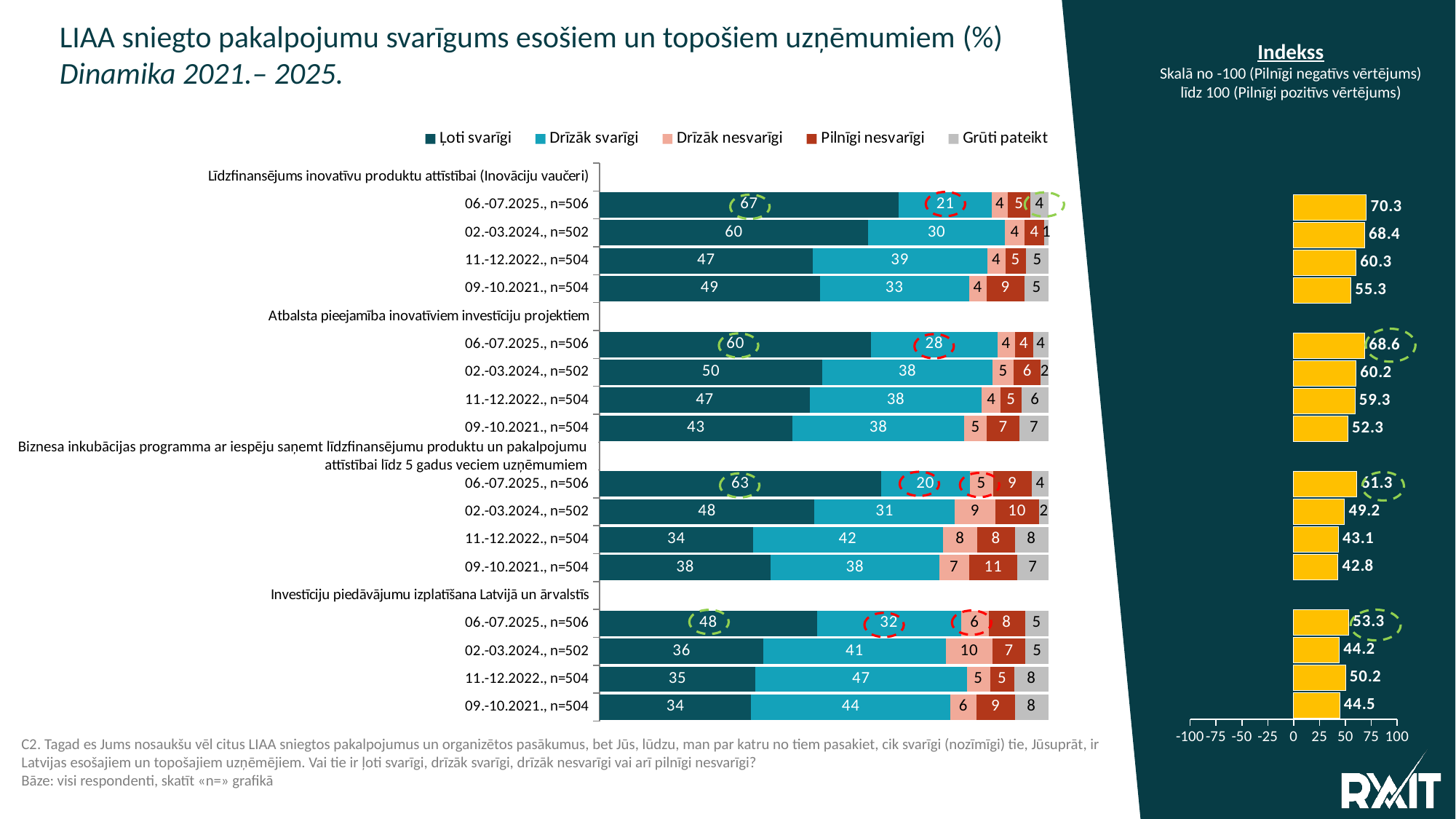

LIAA sniegto pakalpojumu svarīgums esošiem un topošiem uzņēmumiem (%)
Dinamika 2021.– 2025.
Indekss
Skalā no -100 (Pilnīgi negatīvs vērtējums)
līdz 100 (Pilnīgi pozitīvs vērtējums)

### Chart

| Category |  |
|---|---|
| Līdzfinansējums inovatīvu produktu attīstībai (Inovāciju vaučeri) | None |
| 06.-07.2025., n=506 | 70.2569169960474 |
| 02.-03.2024., n=502 | 68.42629482071715 |
| 11.-12.2022., n=504 | 60.3 |
| 09.-10.2021., n=504 | 55.3 |
| Atbalsta pieejamība inovatīviem investīciju projektiem | None |
| 06.-07.2025., n=506 | 68.57707509881425 |
| 02.-03.2024., n=502 | 60.2 |
| 11.-12.2022., n=504 | 59.3 |
| 09.-10.2021., n=504 | 52.3 |
| Biznesa inkubācijas programma ar iespēju saņemt līdzfinansējumu produktu un pakalpojumu attīstībai līdz 5 gadus veciem uzņēmumiem | None |
| 06.-07.2025., n=506 | 61.264822134387366 |
| 02.-03.2024., n=502 | 49.20318725099595 |
| 11.-12.2022., n=504 | 43.1 |
| 09.-10.2021., n=504 | 42.8 |
| Investīciju piedāvājumu izplatīšana Latvijā un ārvalstīs | None |
| 06.-07.2025., n=506 | 53.26086956521743 |
| 02.-03.2024., n=502 | 44.2231075697211 |
| 11.-12.2022., n=504 | 50.2 |
| 09.-10.2021., n=504 | 44.5 |

### Chart

| Category | Ļoti svarīgi | Drīzāk svarīgi | Drīzāk nesvarīgi | Pilnīgi nesvarīgi | Grūti pateikt |
|---|---|---|---|---|---|
| Līdzfinansējums inovatīvu produktu attīstībai (Inovāciju vaučeri) | None | None | None | None | None |
| 06.-07.2025., n=506 | 66.600790513834 | 20.75098814229249 | 3.557312252964427 | 4.940711462450593 | 4.150197628458498 |
| 02.-03.2024., n=502 | 59.76095617529881 | 30.47808764940239 | 4.382470119521913 | 4.38247011952191 | 0.9960159362549801 |
| 11.-12.2022., n=504 | 47.4 | 38.9 | 4.0 | 4.6 | 5.2 |
| 09.-10.2021., n=504 | 49.0 | 33.3 | 3.8 | 8.5 | 5.4 |
| Atbalsta pieejamība inovatīviem investīciju projektiem | None | None | None | None | None |
| 06.-07.2025., n=506 | 60.47430830039525 | 28.063241106719367 | 3.9525691699604746 | 3.9525691699604746 | 3.557312252964427 |
| 02.-03.2024., n=502 | 49.60159362549801 | 37.84860557768924 | 4.780876494023905 | 5.9760956175298805 | 1.7928286852589643 |
| 11.-12.2022., n=504 | 46.8 | 38.3 | 4.2 | 4.6 | 6.2 |
| 09.-10.2021., n=504 | 42.9 | 38.3 | 5.0 | 7.3 | 6.5 |
| Biznesa inkubācijas programma ar iespēju saņemt līdzfinansējumu produktu un pakalpojumu attīstībai līdz 5 gadus veciem uzņēmumiem | None | None | None | None | None |
| 06.-07.2025., n=506 | 62.64822134387352 | 19.76284584980237 | 5.138339920948617 | 8.695652173913043 | 3.7549407114624502 |
| 02.-03.2024., n=502 | 47.808764940239044 | 31.274900398406373 | 8.964143426294822 | 9.760956175298805 | 2.1912350597609564 |
| 11.-12.2022., n=504 | 34.1 | 42.3 | 7.7 | 8.3 | 7.5 |
| 09.-10.2021., n=504 | 38.1 | 37.5 | 6.7 | 10.7 | 6.9 |
| Investīciju piedāvājumu izplatīšana Latvijā un ārvalstīs | None | None | None | None | None |
| 06.-07.2025., n=506 | 48.418972332015805 | 32.015810276679844 | 6.126482213438735 | 8.102766798418973 | 5.33596837944664 |
| 02.-03.2024., n=502 | 36.45418326693227 | 40.63745019920319 | 10.358565737051793 | 7.370517928286853 | 5.179282868525896 |
| 11.-12.2022., n=504 | 34.7 | 47.0 | 5.2 | 5.4 | 7.7 |
| 09.-10.2021., n=504 | 33.7 | 44.4 | 5.8 | 8.5 | 7.5 |
Biznesa inkubācijas programma ar iespēju saņemt līdzfinansējumu produktu un pakalpojumu attīstībai līdz 5 gadus veciem uzņēmumiem

C2. Tagad es Jums nosaukšu vēl citus LIAA sniegtos pakalpojumus un organizētos pasākumus, bet Jūs, lūdzu, man par katru no tiem pasakiet, cik svarīgi (nozīmīgi) tie, Jūsuprāt, ir Latvijas esošajiem un topošajiem uzņēmējiem. Vai tie ir ļoti svarīgi, drīzāk svarīgi, drīzāk nesvarīgi vai arī pilnīgi nesvarīgi?
Bāze: visi respondenti, skatīt «n=» grafikā
Biznesa inkubācijas programma ar iespēju saņemt līdzfinansējumu produktu un pakalpojumu attīstībai līdz 5 gadus veciem uzņēmumiem